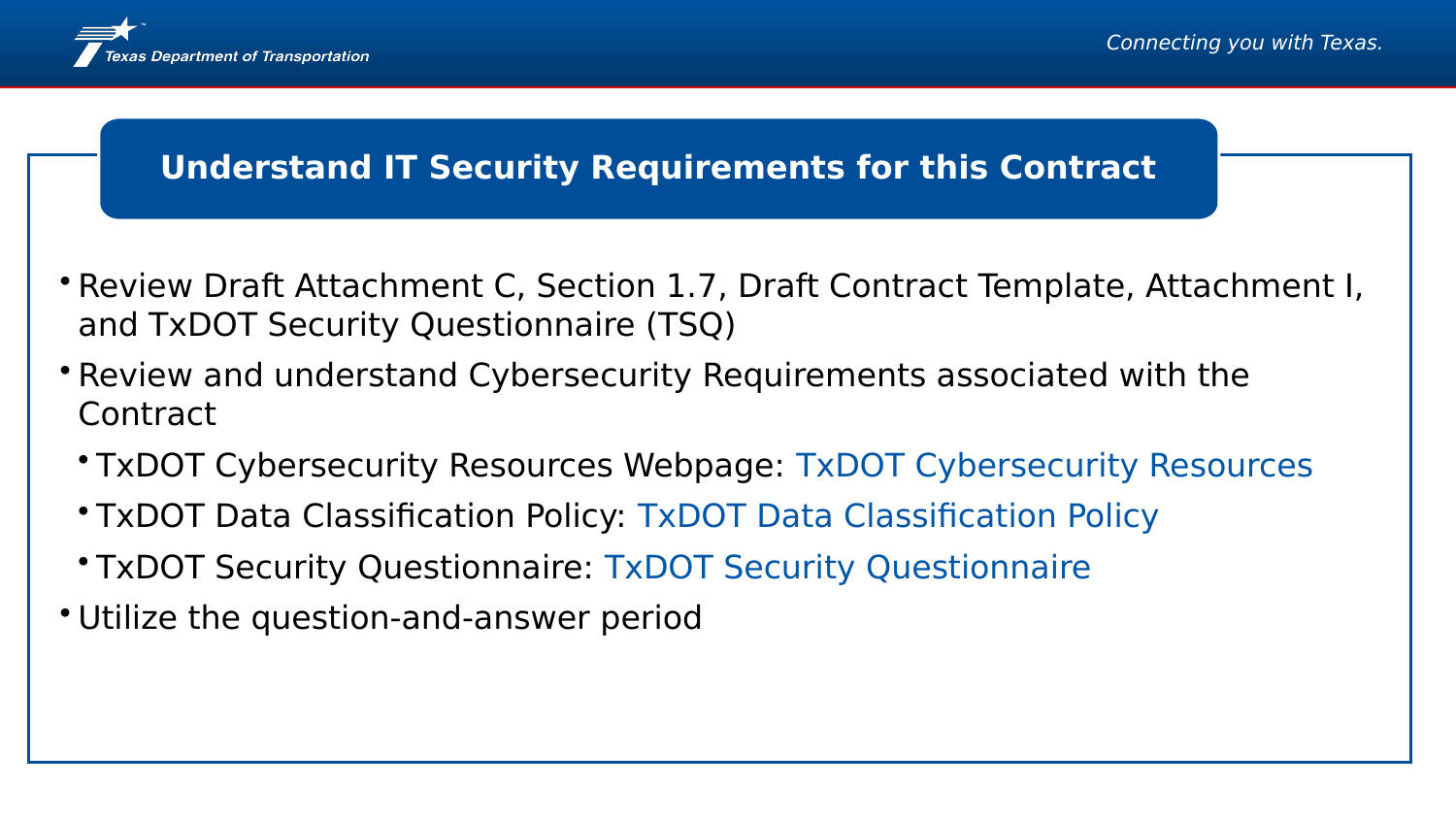

Understand IT Security Requirements for this Contract

Review Draft Attachment C, Section 1.7, Draft Contract Template, Attachment I, and TxDOT Security Questionnaire (TSQ)
Review and understand Cybersecurity Requirements associated with the Contract
TxDOT Cybersecurity Resources Webpage: TxDOT Cybersecurity Resources
TxDOT Data Classification Policy: TxDOT Data Classification Policy
TxDOT Security Questionnaire: TxDOT Security Questionnaire
Utilize the question-and-answer period